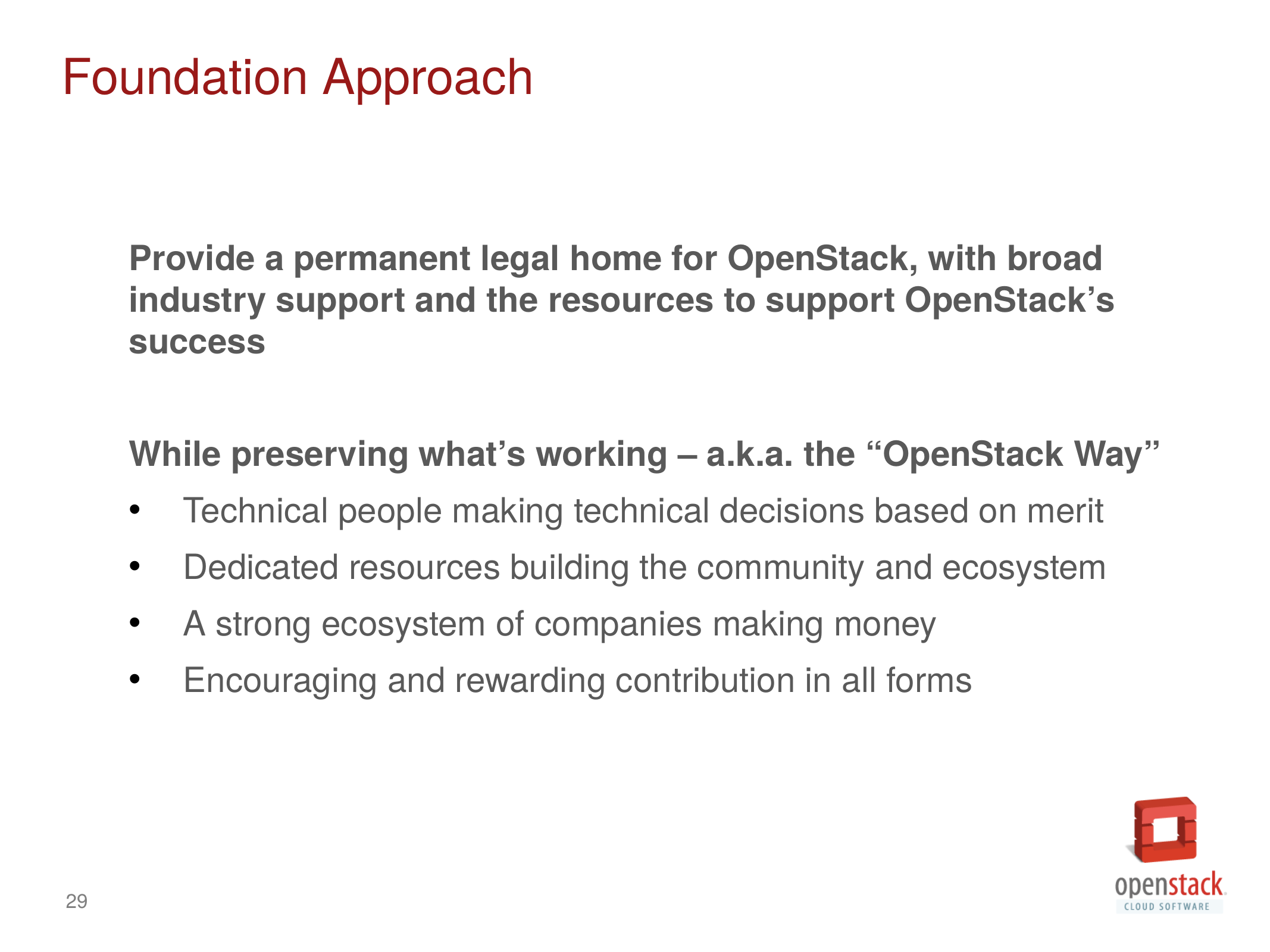

Foundation Approach
Provide a permanent legal home for OpenStack, with broad industry support and the resources to support OpenStack’s success

While preserving what’s working – a.k.a. the “OpenStack Way”
 Technical people making technical decisions based on merit
 Dedicated resources building the community and ecosystem
 A strong ecosystem of companies making money
 Encouraging and rewarding contribution in all forms